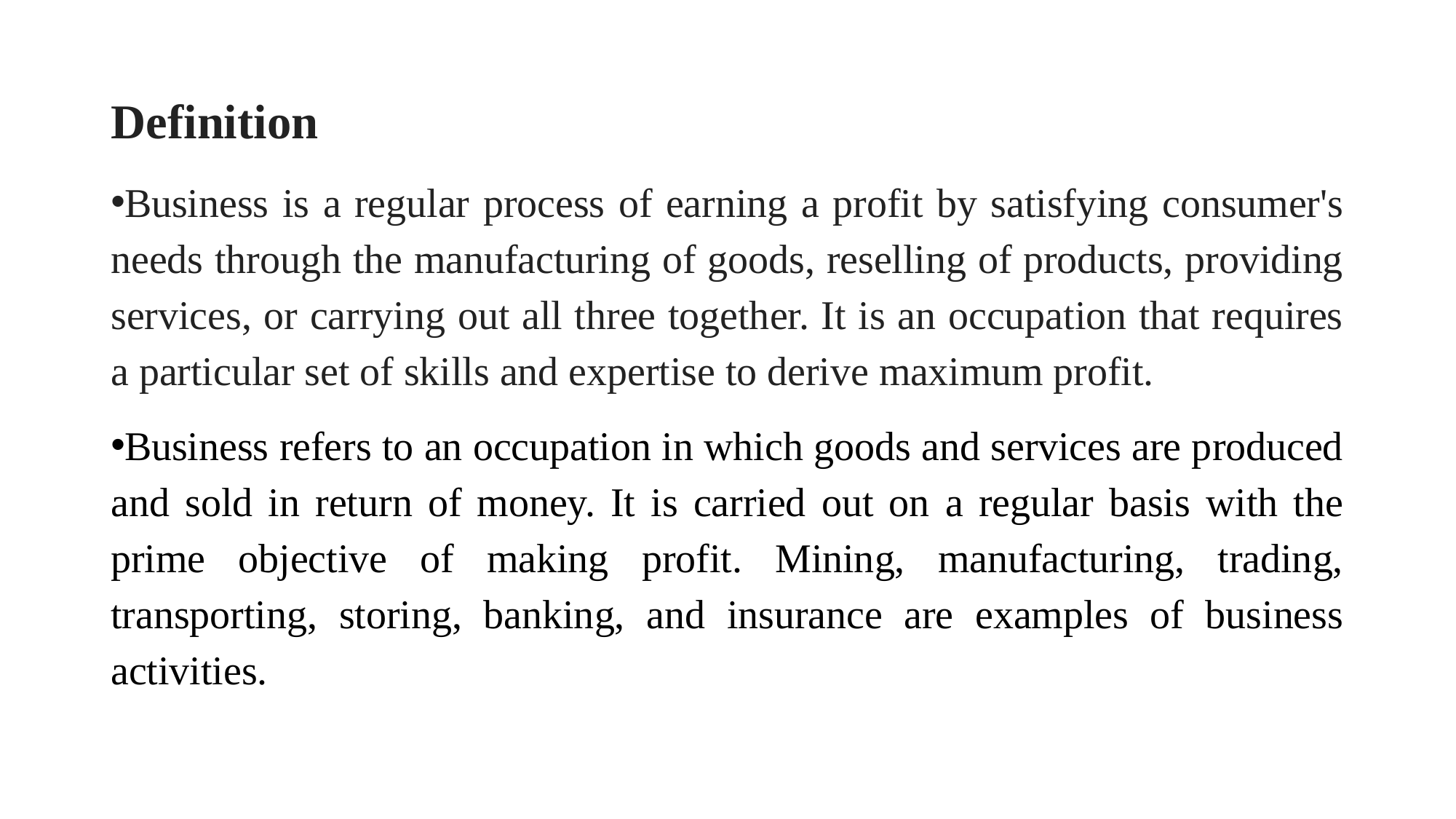

# Definition
Business is a regular process of earning a profit by satisfying consumer's needs through the manufacturing of goods, reselling of products, providing services, or carrying out all three together. It is an occupation that requires a particular set of skills and expertise to derive maximum profit.
Business refers to an occupation in which goods and services are produced and sold in return of money. It is carried out on a regular basis with the prime objective of making profit. Mining, manufacturing, trading, transporting, storing, banking, and insurance are examples of business activities.